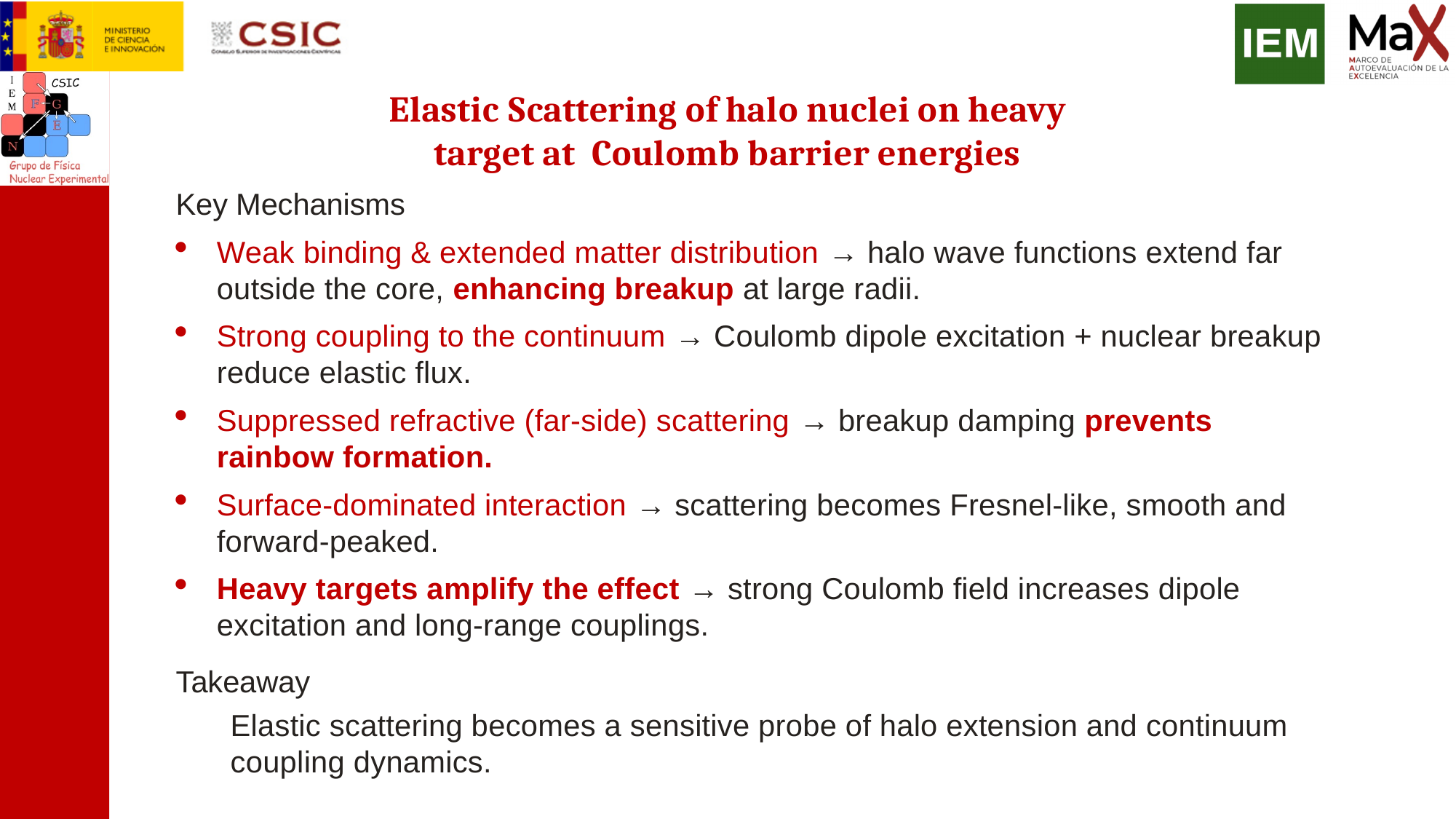

Elastic Scattering of halo nuclei on heavy target at  Coulomb barrier energies
Key Mechanisms
Weak binding & extended matter distribution → halo wave functions extend far outside the core, enhancing breakup at large radii.
Strong coupling to the continuum → Coulomb dipole excitation + nuclear breakup reduce elastic flux.
Suppressed refractive (far‑side) scattering → breakup damping prevents rainbow formation.
Surface‑dominated interaction → scattering becomes Fresnel‑like, smooth and forward‑peaked.
Heavy targets amplify the effect → strong Coulomb field increases dipole excitation and long‑range couplings.
Takeaway
	Elastic scattering becomes a sensitive probe of halo extension and continuum 	coupling dynamics.